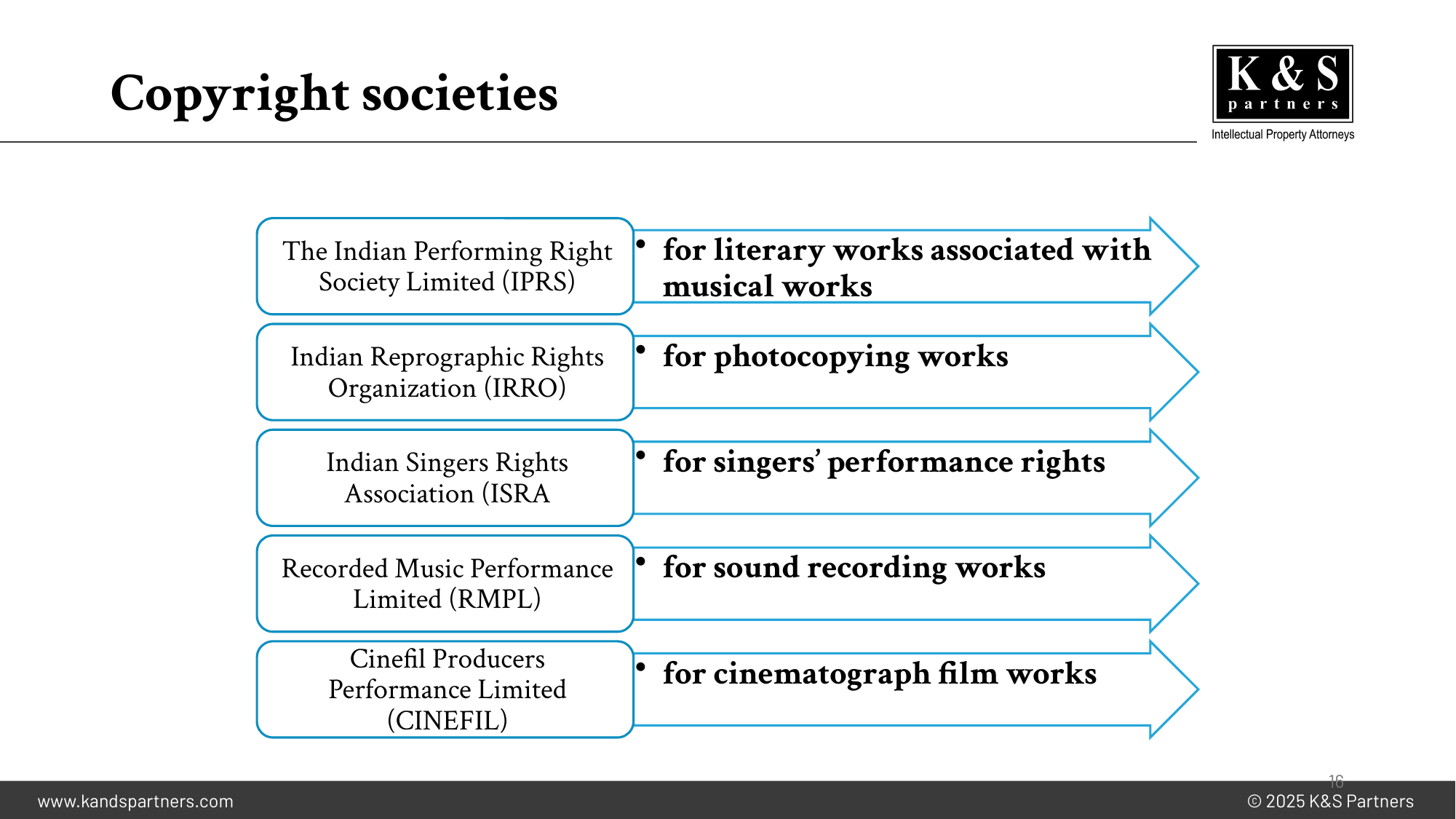

# Copyright societies
for literary works associated with musical works
The Indian Performing Right Society Limited (IPRS)
for photocopying works
Indian Reprographic Rights Organization (IRRO)
for singers’ performance rights
Indian Singers Rights Association (ISRA
for sound recording works
Recorded Music Performance Limited (RMPL)
for cinematograph film works
Cinefil Producers Performance Limited (CINEFIL)
16